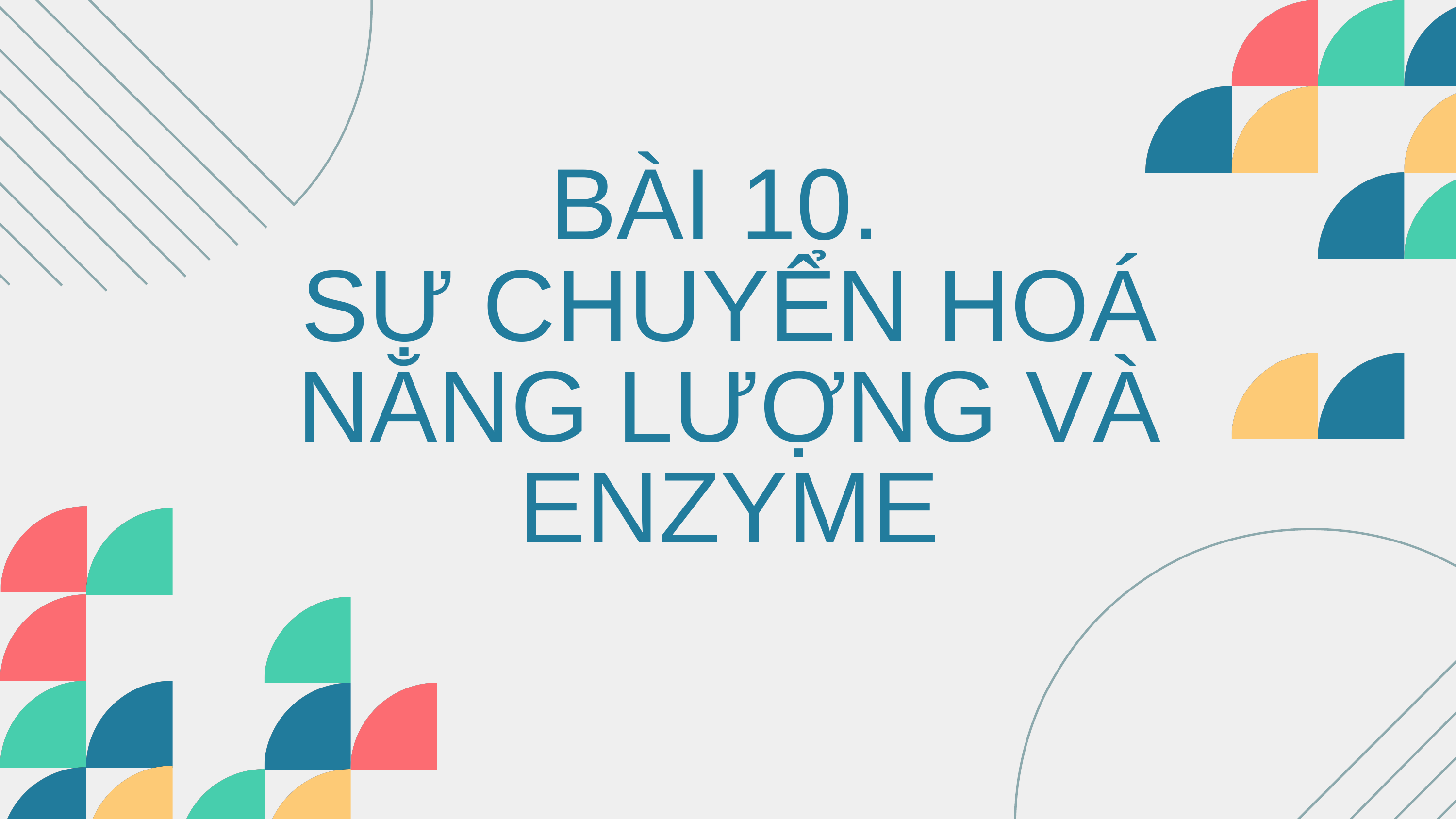

BÀI 10.
SỰ CHUYỂN HOÁ NĂNG LƯỢNG VÀ ENZYME